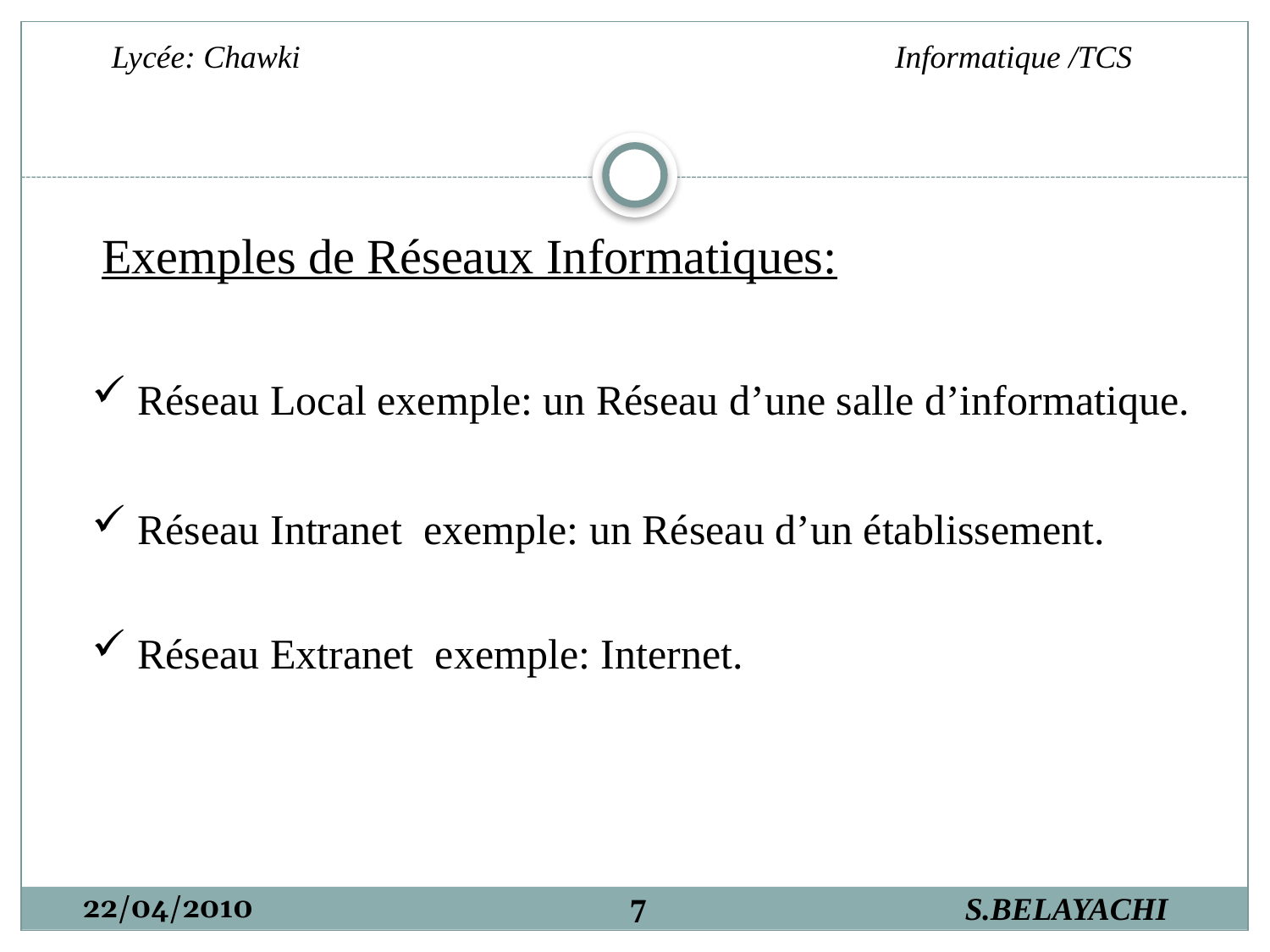

Exemples de Réseaux Informatiques:
 Réseau Local exemple: un Réseau d’une salle d’informatique.
 Réseau Intranet  exemple: un Réseau d’un établissement.
 Réseau Extranet  exemple: Internet.